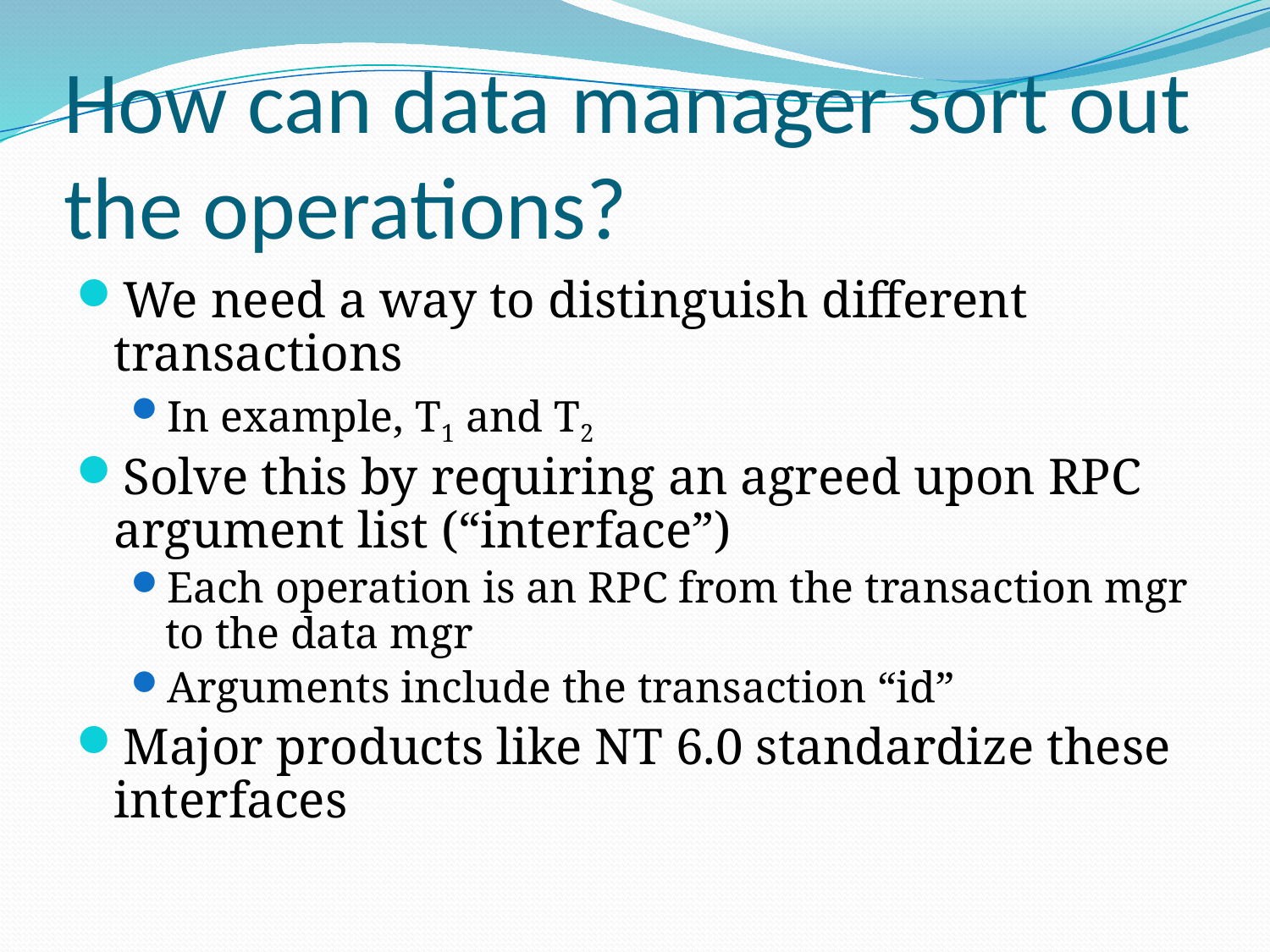

# How can data manager sort out the operations?
We need a way to distinguish different transactions
In example, T1 and T2
Solve this by requiring an agreed upon RPC argument list (“interface”)
Each operation is an RPC from the transaction mgr to the data mgr
Arguments include the transaction “id”
Major products like NT 6.0 standardize these interfaces